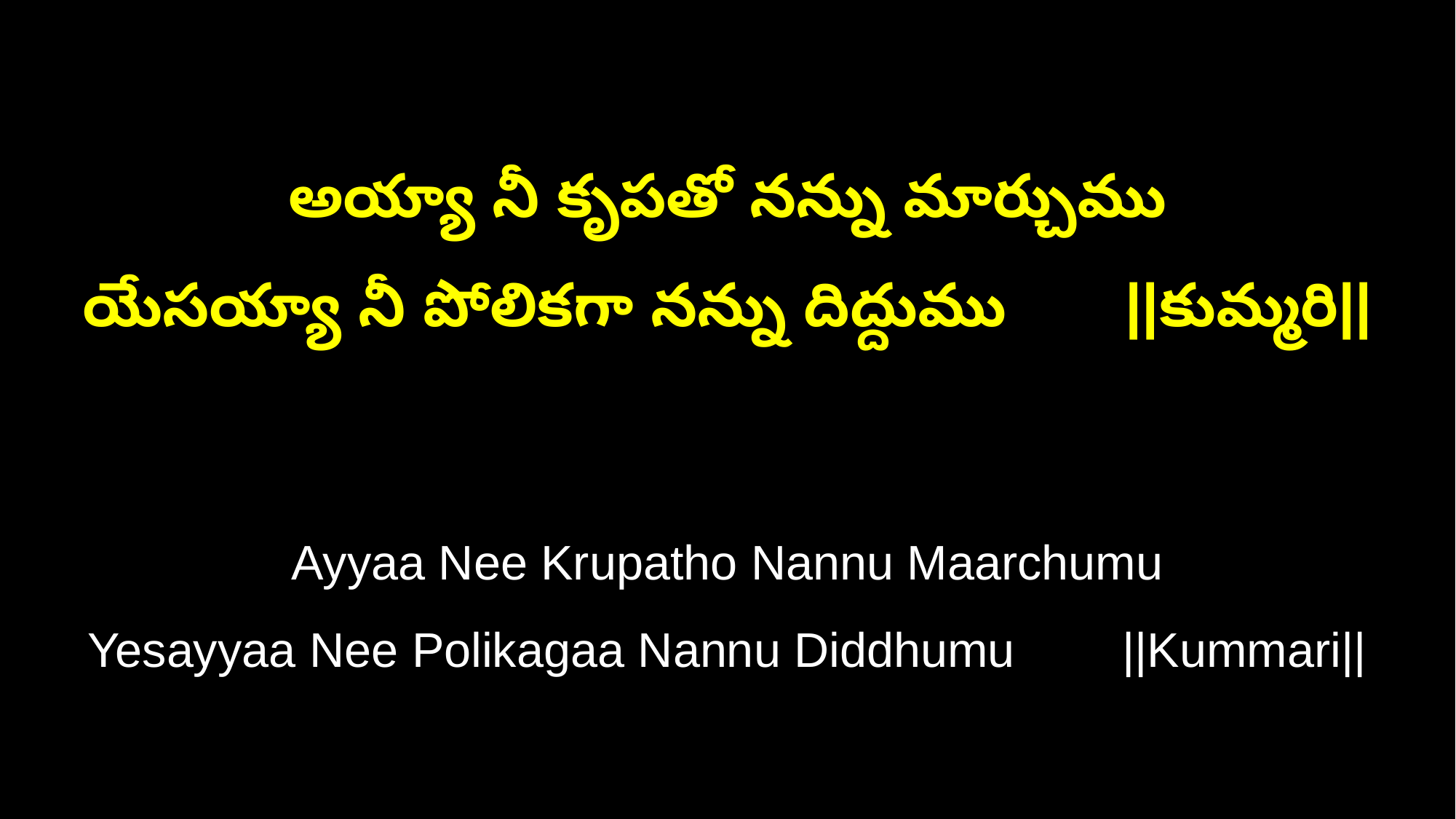

అయ్యా నీ కృపతో నన్ను మార్చుము
యేసయ్యా నీ పోలికగా నన్ను దిద్దుము       ||కుమ్మరి||
Ayyaa Nee Krupatho Nannu Maarchumu
Yesayyaa Nee Polikagaa Nannu Diddhumu        ||Kummari||